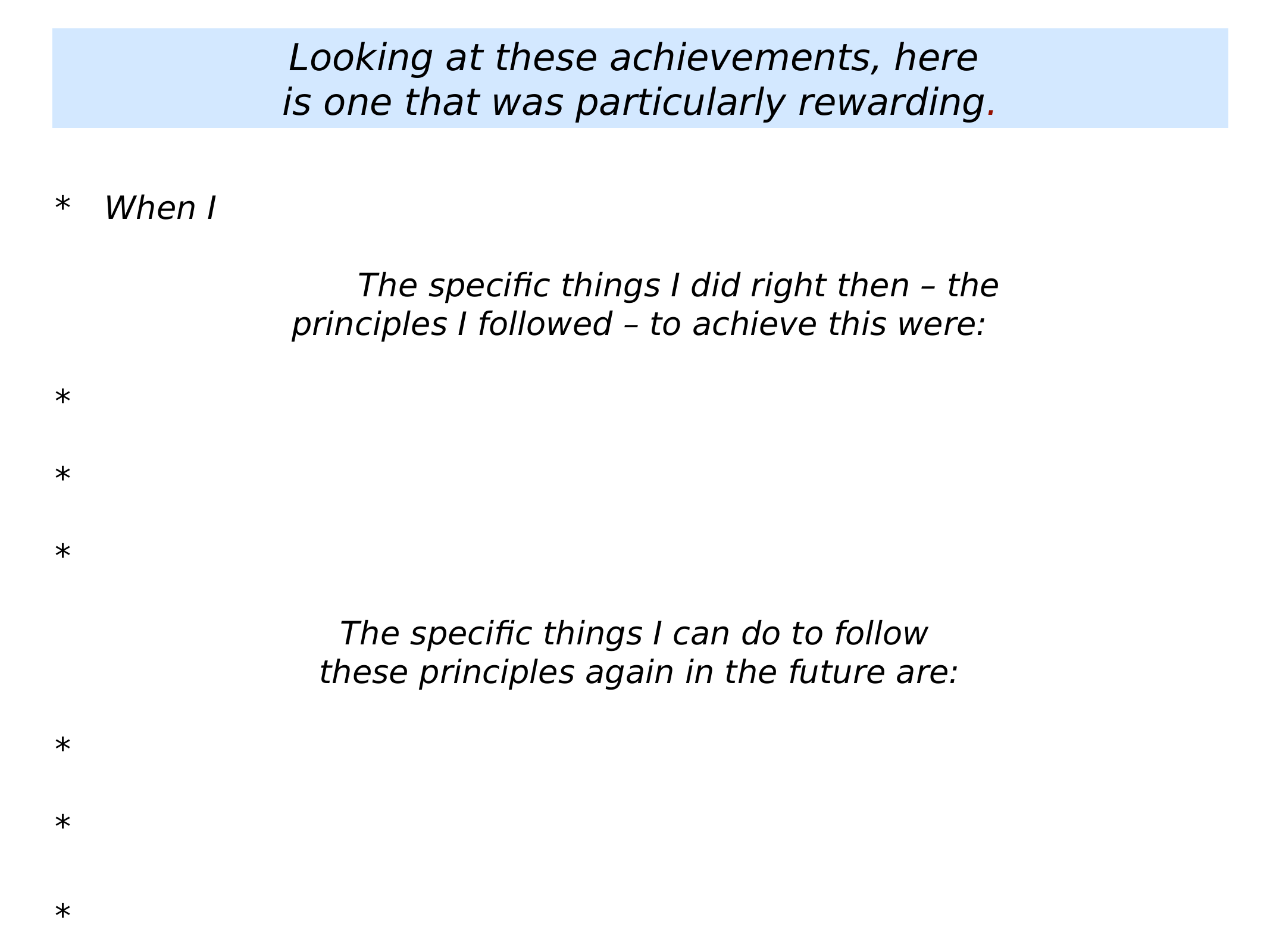

Looking at these achievements, here
is one that was particularly rewarding.

*	When I

	The specific things I did right then – the
principles I followed – to achieve this were:

*

*

*

The specific things I can do to follow
these principles again in the future are:

*

*

*